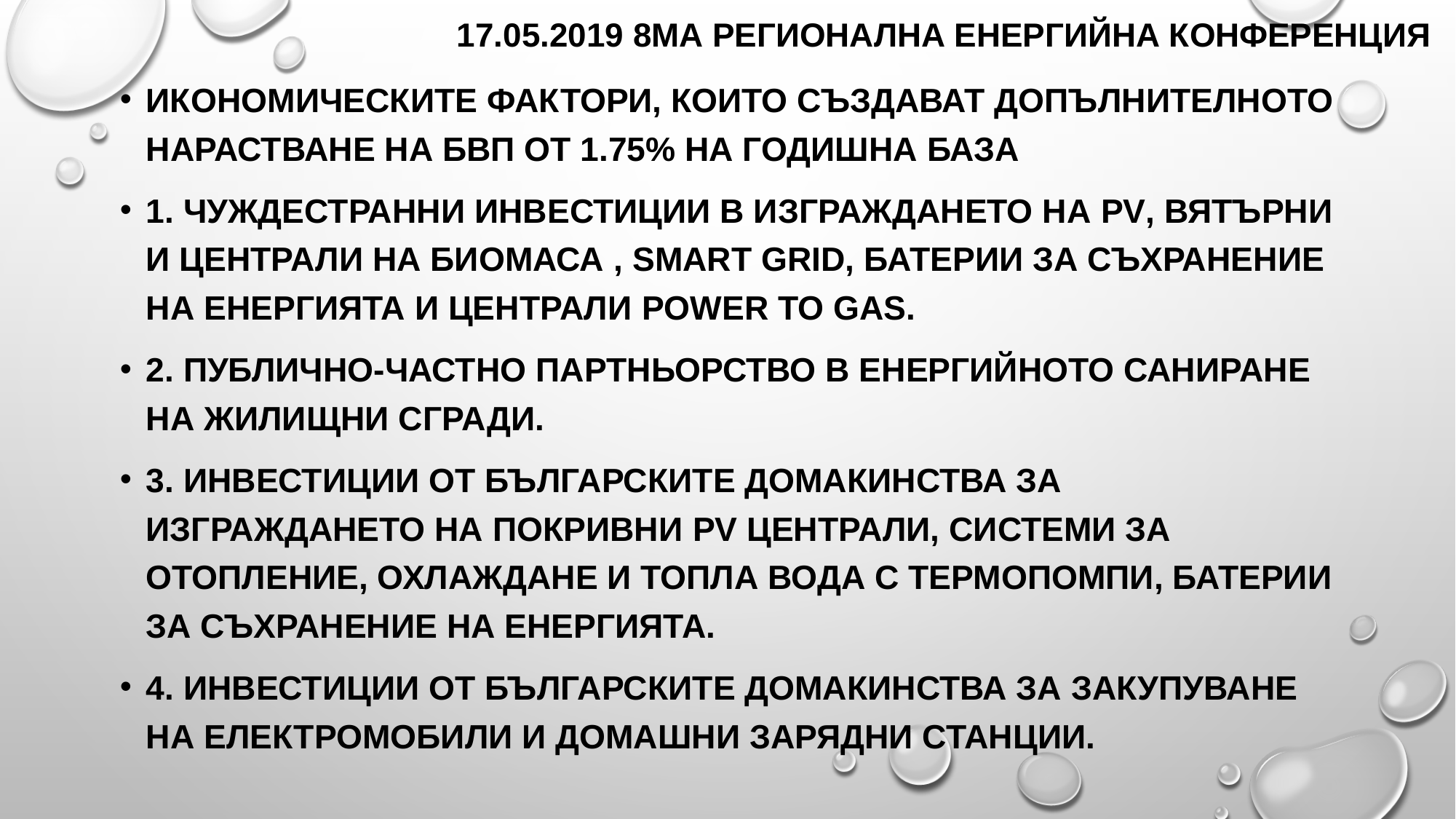

17.05.2019 8ма Регионална Енергийна Конференция

Икономическите фактори, които създават допълнителното нарастване на БВП от 1.75% на годишна база
1. Чуждестранни инвестиции в изграждането на PV, вятърни и централи на биомаса , smart grid, батерии за съхранение на енергията и централи Power to gas.
2. Публично-частно партньорство в енергийното саниране на жилищни сгради.
3. Инвестиции от българските домакинства за изграждането на покривни PV централи, системи за отопление, охлаждане и топла вода с термопомпи, батерии за съхранение на енергията.
4. Инвестиции от българските домакинства за закупуване на електромобили и домашни зарядни станции.